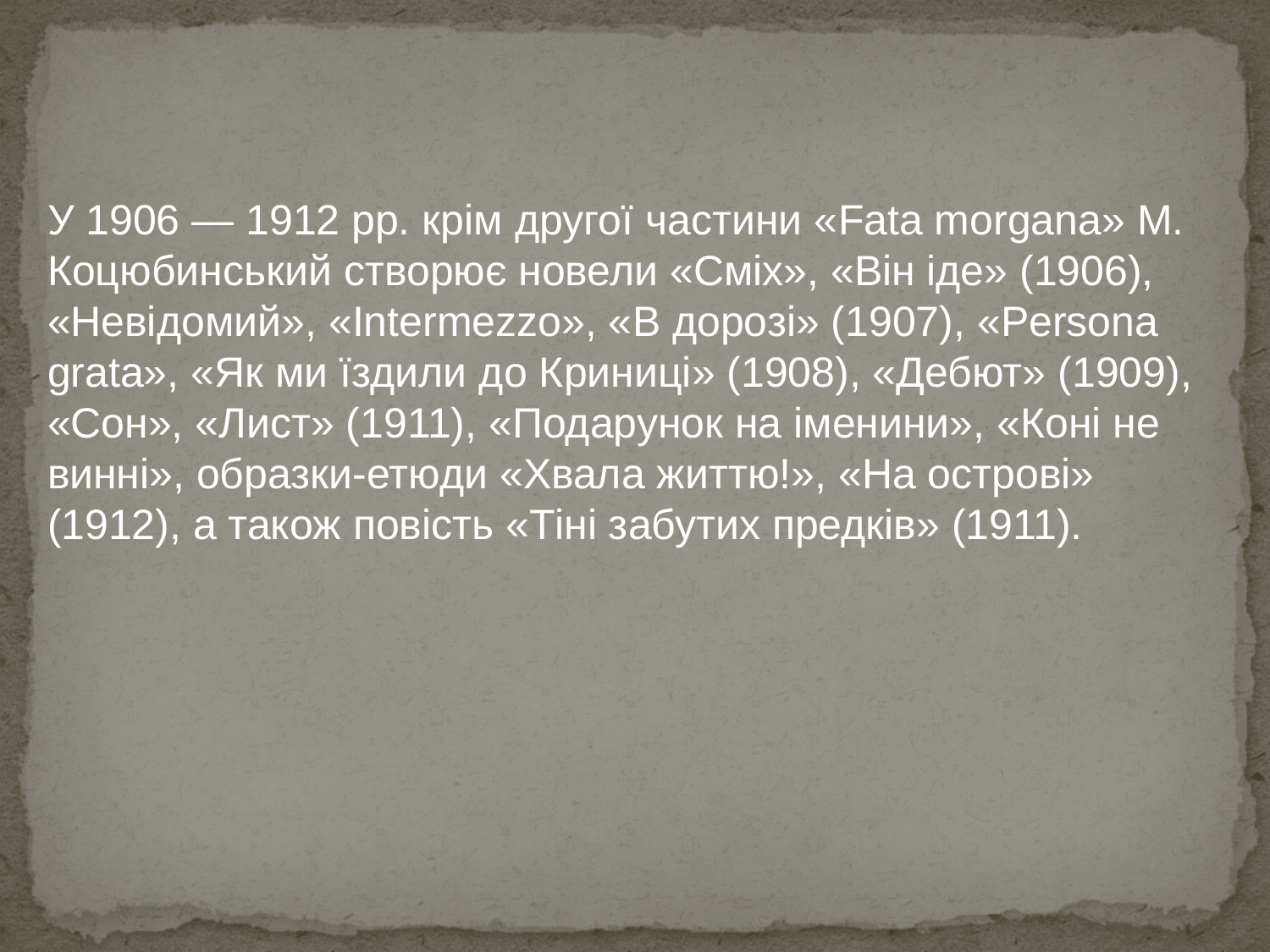

У 1906 — 1912 рр. крім другої частини «Fata morgana» М. Коцюбинський створює новели «Сміх», «Він іде» (1906), «Невідомий», «Intermezzo», «В дорозі» (1907), «Persona grata», «Як ми їздили до Криниці» (1908), «Дебют» (1909), «Сон», «Лист» (1911), «Подарунок на іменини», «Коні не винні», образки-етюди «Хвала життю!», «На острові» (1912), а також повість «Тіні забутих предків» (1911).